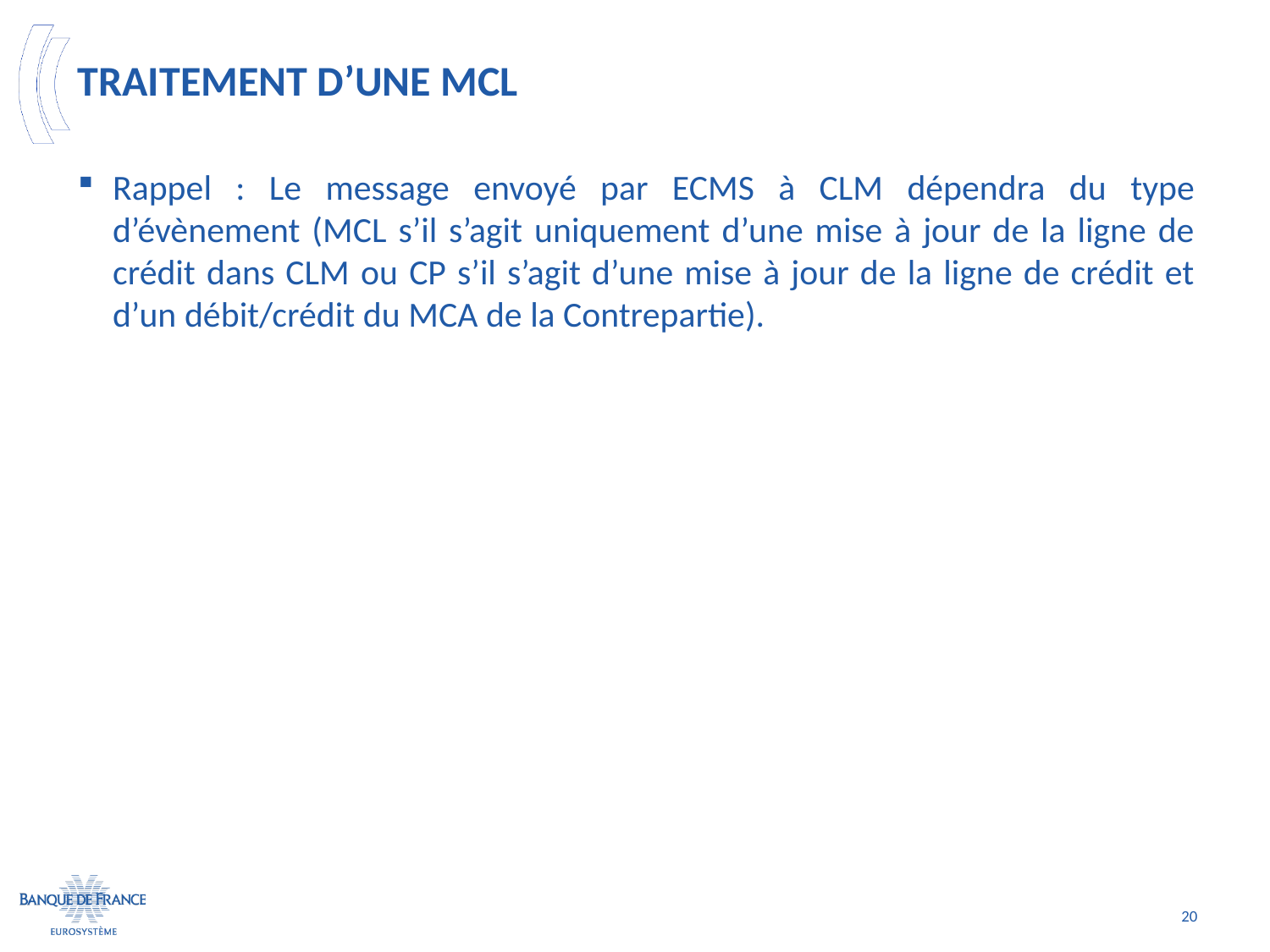

# Traitement d’une MCL
Rappel : Le message envoyé par ECMS à CLM dépendra du type d’évènement (MCL s’il s’agit uniquement d’une mise à jour de la ligne de crédit dans CLM ou CP s’il s’agit d’une mise à jour de la ligne de crédit et d’un débit/crédit du MCA de la Contrepartie).

20